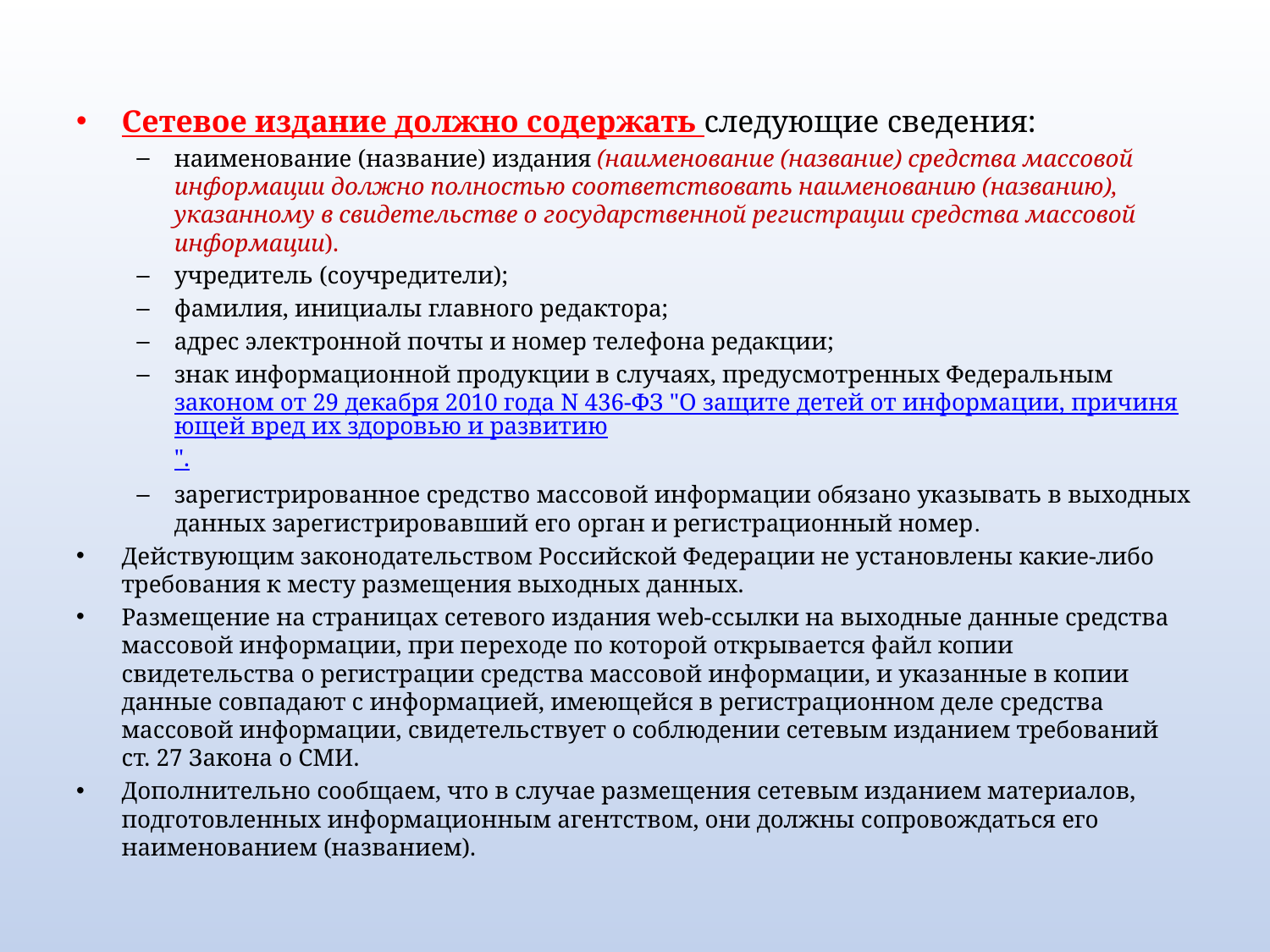

Сетевое издание должно содержать следующие сведения:
наименование (название) издания (наименование (название) средства массовой информации должно полностью соответствовать наименованию (названию), указанному в свидетельстве о государственной регистрации средства массовой информации).
учредитель (соучредители);
фамилия, инициалы главного редактора;
адрес электронной почты и номер телефона редакции;
знак информационной продукции в случаях, предусмотренных Федеральным законом от 29 декабря 2010 года N 436-ФЗ "О защите детей от информации, причиняющей вред их здоровью и развитию".
зарегистрированное средство массовой информации обязано указывать в выходных данных зарегистрировавший его орган и регистрационный номер.
Действующим законодательством Российской Федерации не установлены какие-либо требования к месту размещения выходных данных.
Размещение на страницах сетевого издания web-ссылки на выходные данные средства массовой информации, при переходе по которой открывается файл копии свидетельства о регистрации средства массовой информации, и указанные в копии данные совпадают с информацией, имеющейся в регистрационном деле средства массовой информации, свидетельствует о соблюдении сетевым изданием требований ст. 27 Закона о СМИ.
Дополнительно сообщаем, что в случае размещения сетевым изданием материалов, подготовленных информационным агентством, они должны сопровождаться его наименованием (названием).